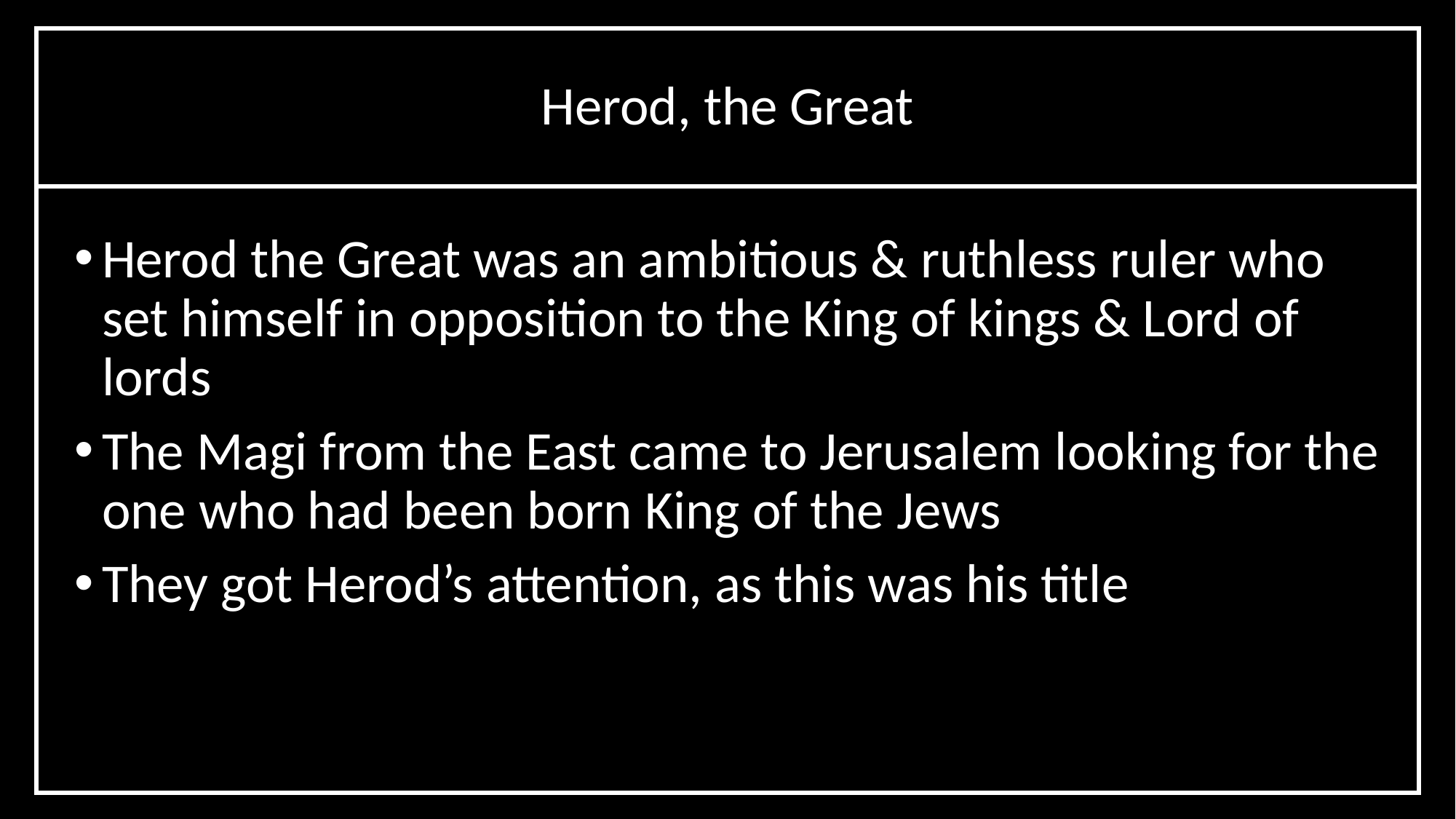

Herod, the Great
Herod the Great was an ambitious & ruthless ruler who set himself in opposition to the King of kings & Lord of lords
The Magi from the East came to Jerusalem looking for the one who had been born King of the Jews
They got Herod’s attention, as this was his title